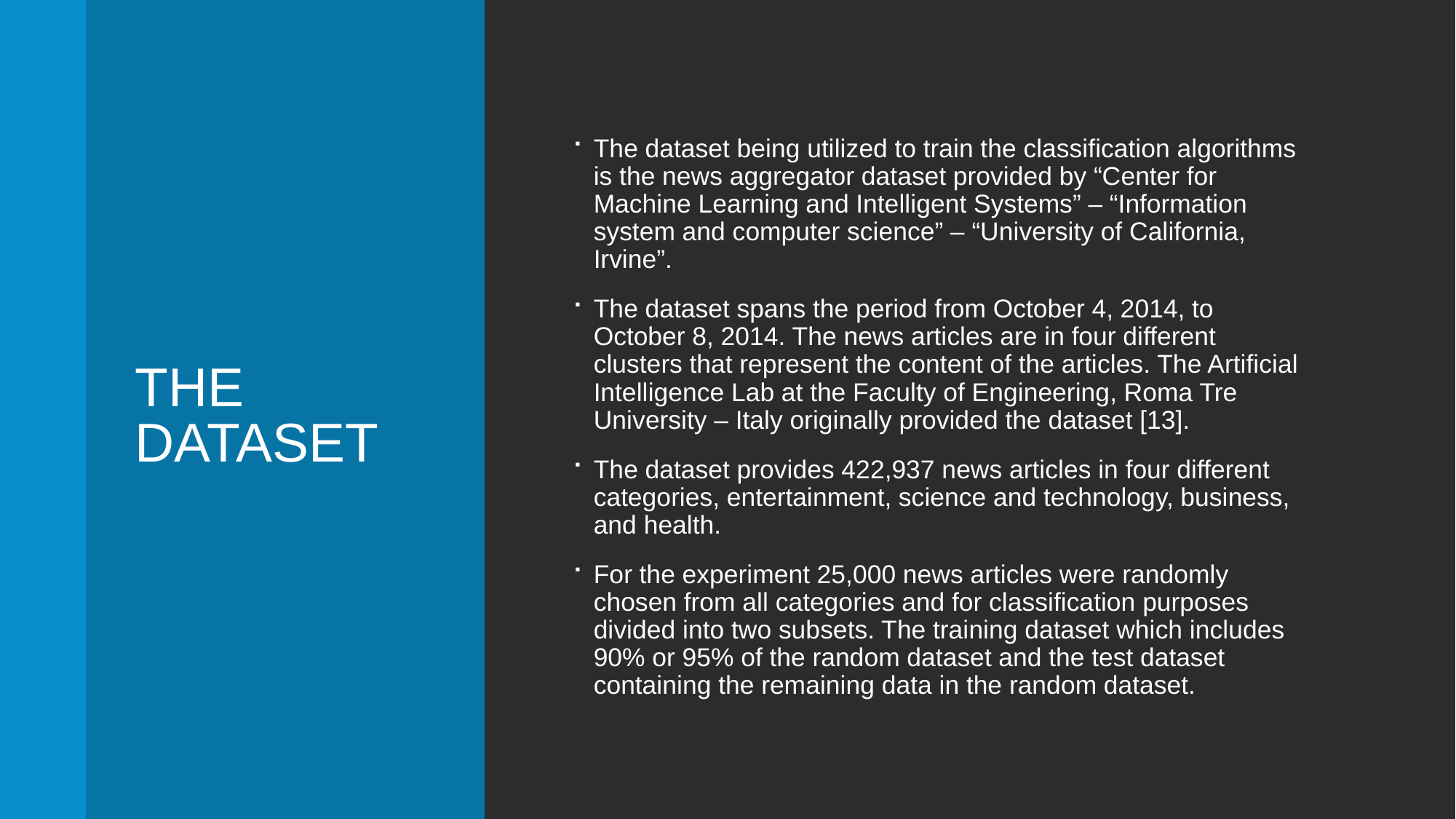

# The Dataset
The dataset being utilized to train the classification algorithms is the news aggregator dataset provided by “Center for Machine Learning and Intelligent Systems” – “Information system and computer science” – “University of California, Irvine”.
The dataset spans the period from October 4, 2014, to October 8, 2014. The news articles are in four different clusters that represent the content of the articles. The Artificial Intelligence Lab at the Faculty of Engineering, Roma Tre University – Italy originally provided the dataset [13].
The dataset provides 422,937 news articles in four different categories, entertainment, science and technology, business, and health.
For the experiment 25,000 news articles were randomly chosen from all categories and for classification purposes divided into two subsets. The training dataset which includes 90% or 95% of the random dataset and the test dataset containing the remaining data in the random dataset.